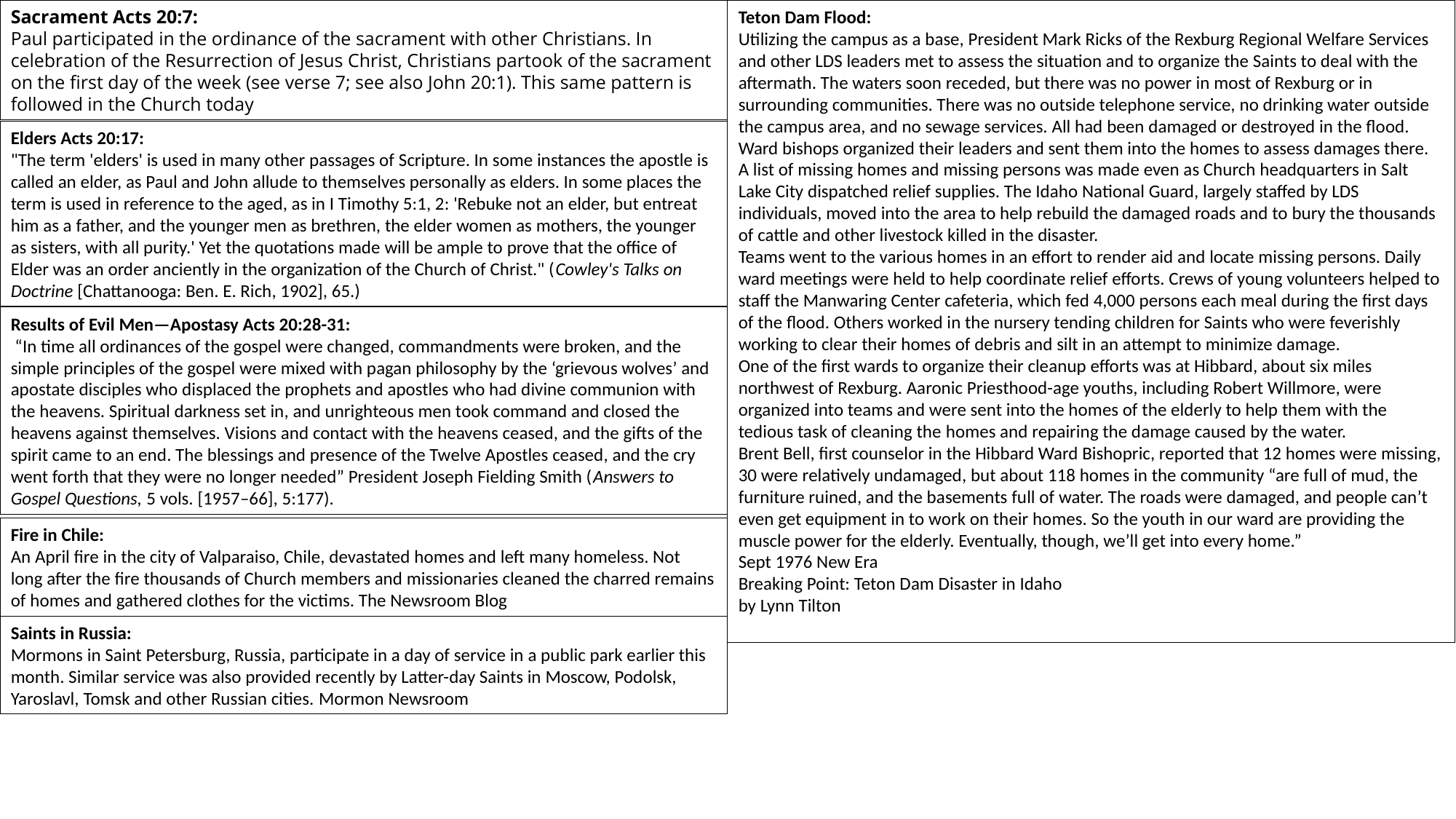

Sacrament Acts 20:7:
Paul participated in the ordinance of the sacrament with other Christians. In celebration of the Resurrection of Jesus Christ, Christians partook of the sacrament on the first day of the week (see verse 7; see also John 20:1). This same pattern is followed in the Church today
Teton Dam Flood:
Utilizing the campus as a base, President Mark Ricks of the Rexburg Regional Welfare Services and other LDS leaders met to assess the situation and to organize the Saints to deal with the aftermath. The waters soon receded, but there was no power in most of Rexburg or in surrounding communities. There was no outside telephone service, no drinking water outside the campus area, and no sewage services. All had been damaged or destroyed in the flood.
Ward bishops organized their leaders and sent them into the homes to assess damages there. A list of missing homes and missing persons was made even as Church headquarters in Salt Lake City dispatched relief supplies. The Idaho National Guard, largely staffed by LDS individuals, moved into the area to help rebuild the damaged roads and to bury the thousands of cattle and other livestock killed in the disaster.
Teams went to the various homes in an effort to render aid and locate missing persons. Daily ward meetings were held to help coordinate relief efforts. Crews of young volunteers helped to staff the Manwaring Center cafeteria, which fed 4,000 persons each meal during the first days of the flood. Others worked in the nursery tending children for Saints who were feverishly working to clear their homes of debris and silt in an attempt to minimize damage.
One of the first wards to organize their cleanup efforts was at Hibbard, about six miles northwest of Rexburg. Aaronic Priesthood-age youths, including Robert Willmore, were organized into teams and were sent into the homes of the elderly to help them with the tedious task of cleaning the homes and repairing the damage caused by the water.
Brent Bell, first counselor in the Hibbard Ward Bishopric, reported that 12 homes were missing, 30 were relatively undamaged, but about 118 homes in the community “are full of mud, the furniture ruined, and the basements full of water. The roads were damaged, and people can’t even get equipment in to work on their homes. So the youth in our ward are providing the muscle power for the elderly. Eventually, though, we’ll get into every home.”
Sept 1976 New Era
Breaking Point: Teton Dam Disaster in Idaho
by Lynn Tilton

Elders Acts 20:17:
"The term 'elders' is used in many other passages of Scripture. In some instances the apostle is called an elder, as Paul and John allude to themselves personally as elders. In some places the term is used in reference to the aged, as in I Timothy 5:1, 2: 'Rebuke not an elder, but entreat him as a father, and the younger men as brethren, the elder women as mothers, the younger as sisters, with all purity.' Yet the quotations made will be ample to prove that the office of Elder was an order anciently in the organization of the Church of Christ." (Cowley's Talks on Doctrine [Chattanooga: Ben. E. Rich, 1902], 65.)
Results of Evil Men—Apostasy Acts 20:28-31:
 “In time all ordinances of the gospel were changed, commandments were broken, and the simple principles of the gospel were mixed with pagan philosophy by the ‘grievous wolves’ and apostate disciples who displaced the prophets and apostles who had divine communion with the heavens. Spiritual darkness set in, and unrighteous men took command and closed the heavens against themselves. Visions and contact with the heavens ceased, and the gifts of the spirit came to an end. The blessings and presence of the Twelve Apostles ceased, and the cry went forth that they were no longer needed” President Joseph Fielding Smith (Answers to Gospel Questions, 5 vols. [1957–66], 5:177).
Fire in Chile:
An April fire in the city of Valparaiso, Chile, devastated homes and left many homeless. Not long after the fire thousands of Church members and missionaries cleaned the charred remains of homes and gathered clothes for the victims. The Newsroom Blog
Saints in Russia:
Mormons in Saint Petersburg, Russia, participate in a day of service in a public park earlier this month. Similar service was also provided recently by Latter-day Saints in Moscow, Podolsk, Yaroslavl, Tomsk and other Russian cities. Mormon Newsroom